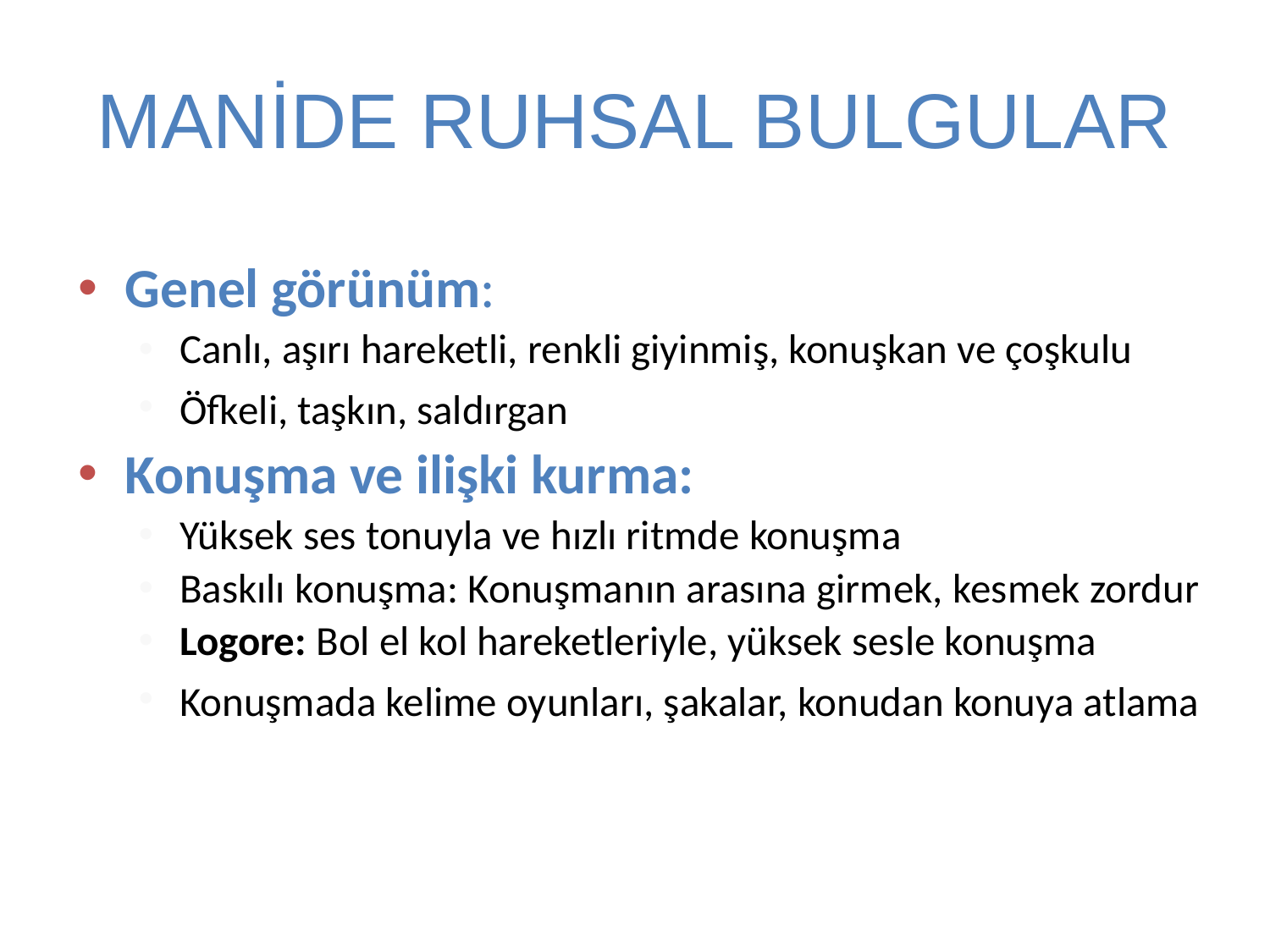

# MANİDE RUHSAL BULGULAR
Genel görünüm:
Canlı, aşırı hareketli, renkli giyinmiş, konuşkan ve çoşkulu
Öfkeli, taşkın, saldırgan
Konuşma ve ilişki kurma:
Yüksek ses tonuyla ve hızlı ritmde konuşma
Baskılı konuşma: Konuşmanın arasına girmek, kesmek zordur
Logore: Bol el kol hareketleriyle, yüksek sesle konuşma
Konuşmada kelime oyunları, şakalar, konudan konuya atlama